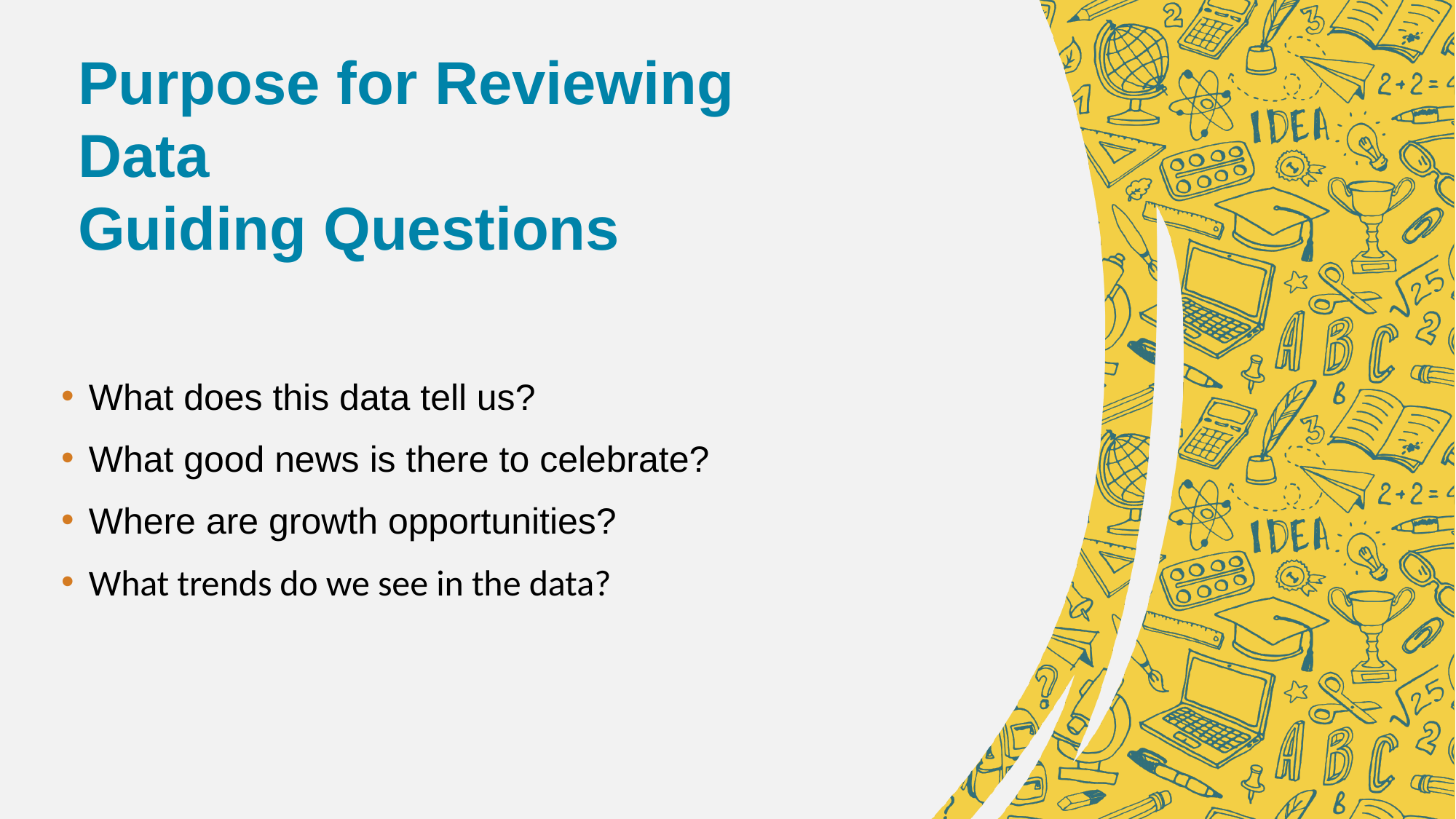

# Purpose for Reviewing Data Guiding Questions
What does this data tell us?
What good news is there to celebrate?
Where are growth opportunities?
What trends do we see in the data?